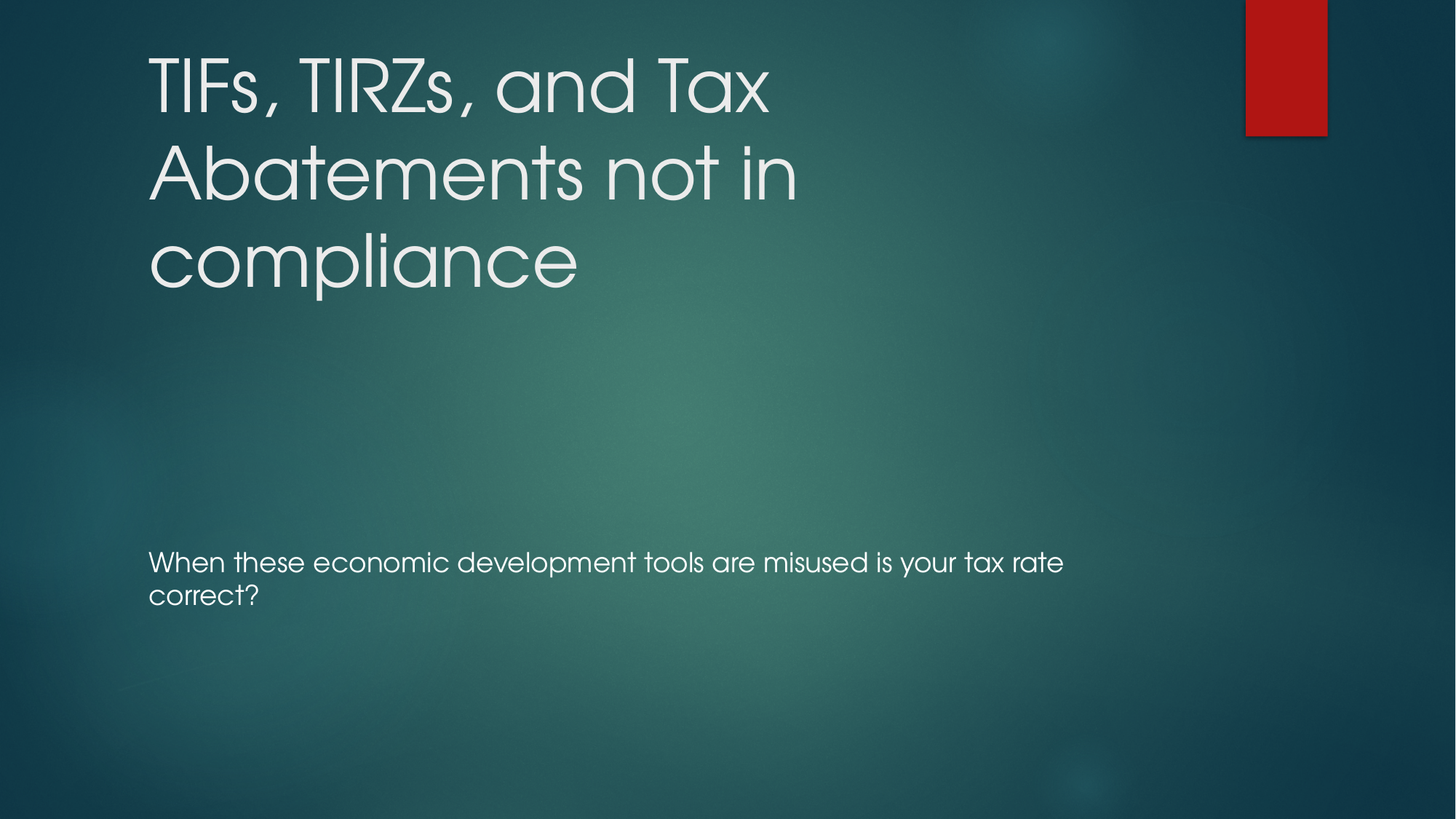

# TIFs, TIRZs, and Tax Abatements not in compliance
When these economic development tools are misused is your tax rate correct?